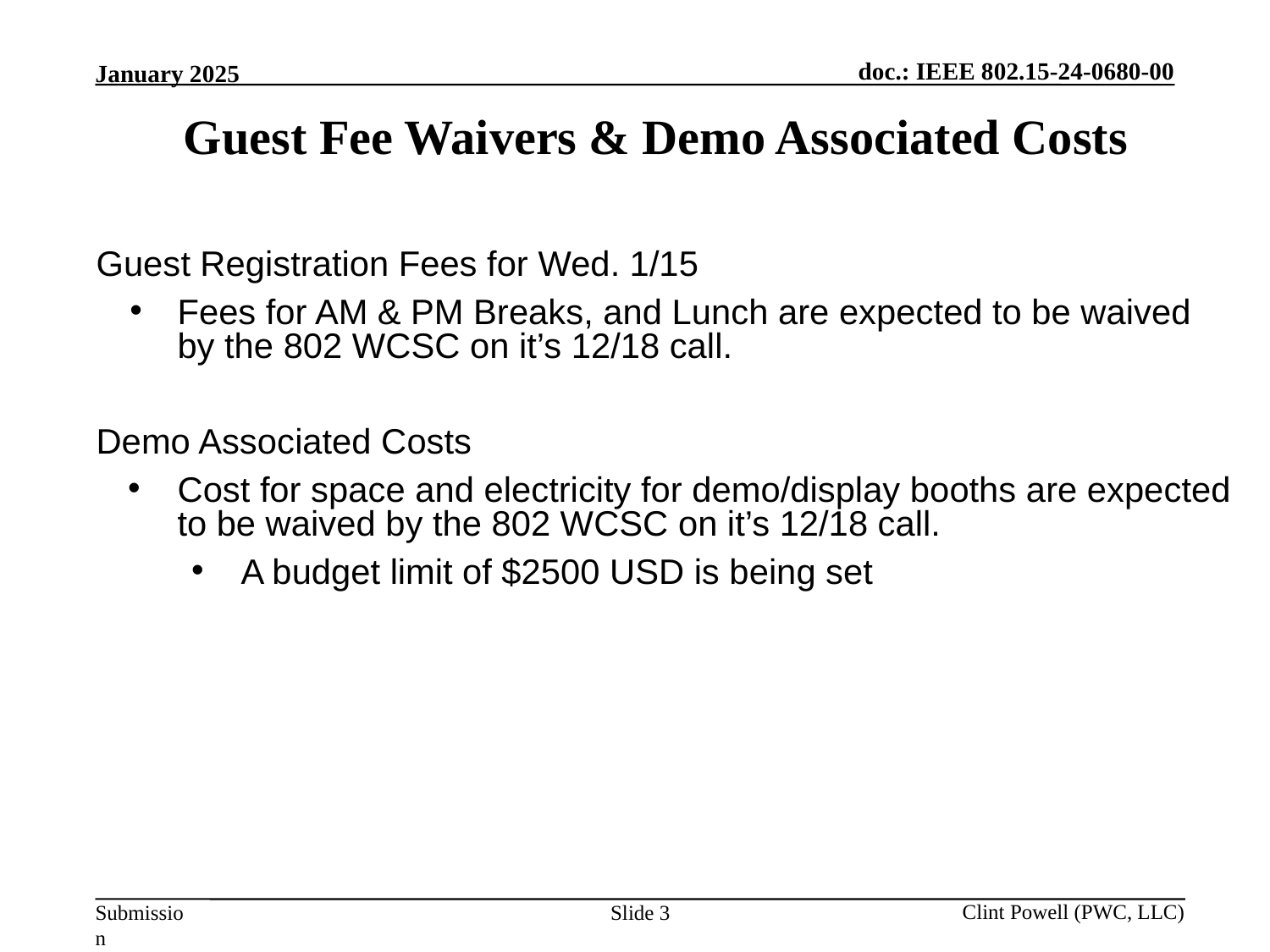

Guest Fee Waivers & Demo Associated Costs
Guest Registration Fees for Wed. 1/15
Fees for AM & PM Breaks, and Lunch are expected to be waived by the 802 WCSC on it’s 12/18 call.

Demo Associated Costs
Cost for space and electricity for demo/display booths are expected to be waived by the 802 WCSC on it’s 12/18 call.
A budget limit of $2500 USD is being set
Slide 3